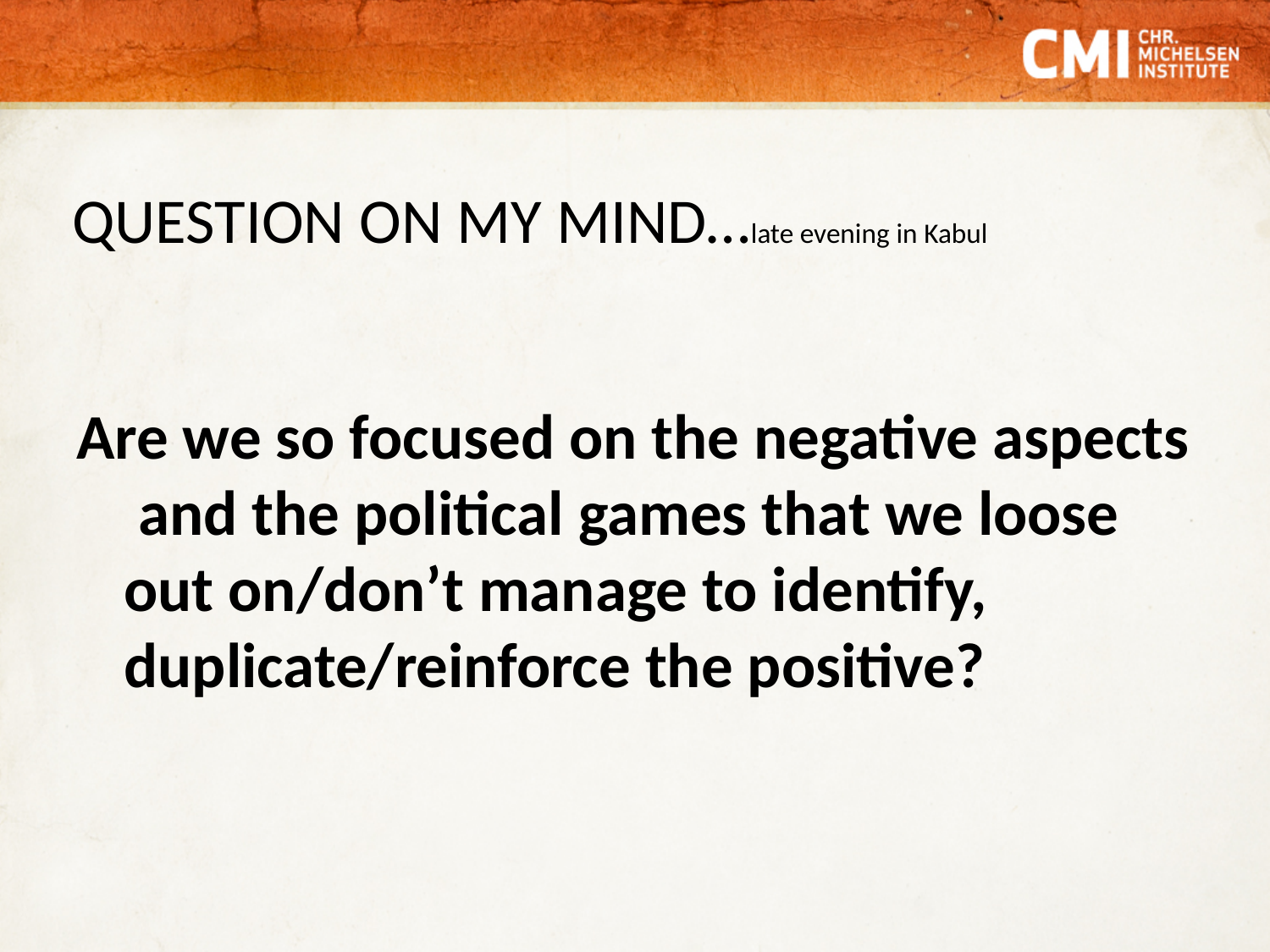

# QUESTION ON MY MIND…late evening in Kabul

Are we so focused on the negative aspects  and the political games that we loose out on/don’t manage to identify, duplicate/reinforce the positive?